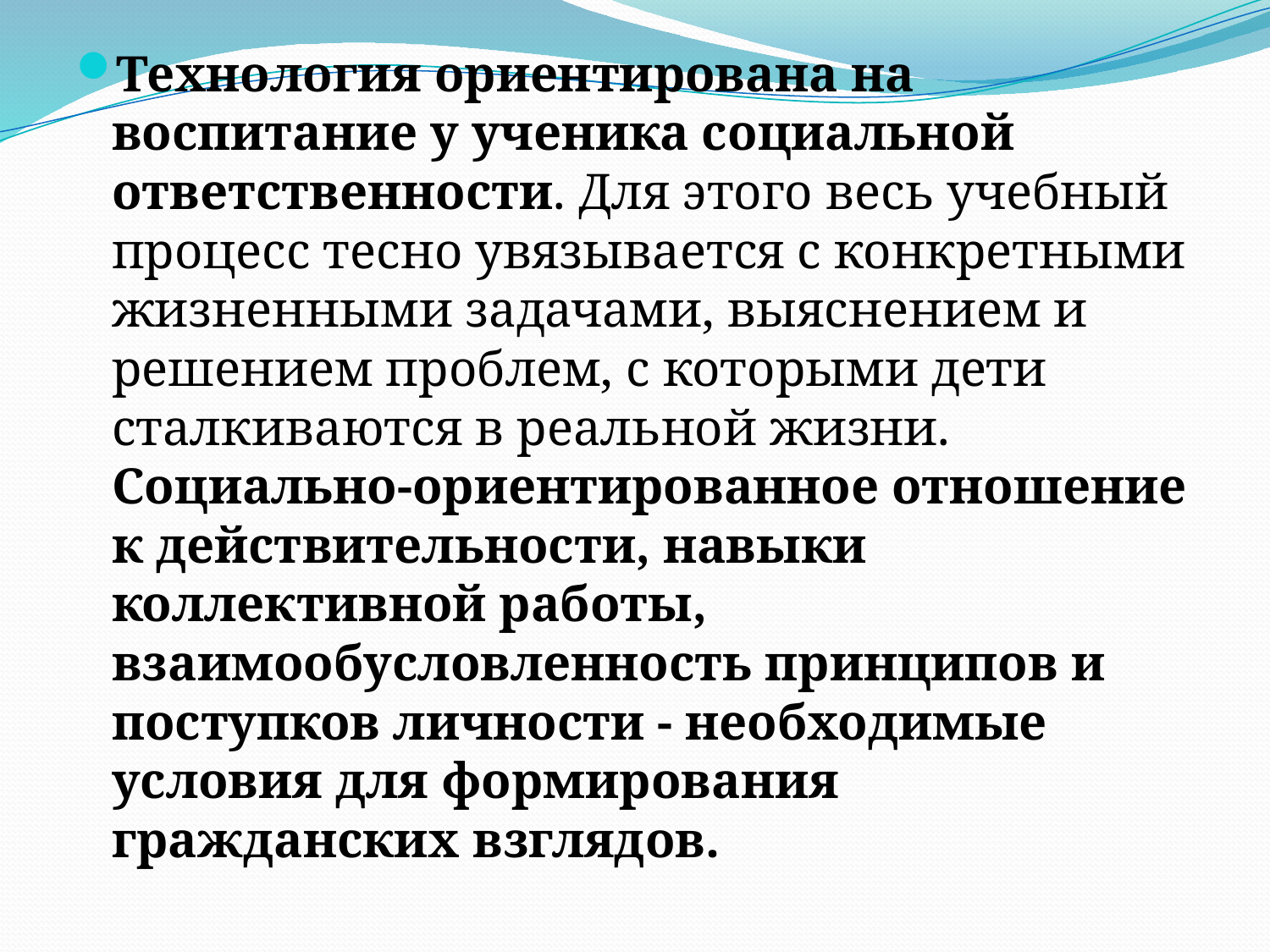

Технология ориентирована на воспитание у ученика социальной ответственности. Для этого весь учебный процесс тесно увязывается с конкретными жизненными задачами, выяснением и решением проблем, с которыми дети сталкиваются в реальной жизни. Социально-ориентированное отношение к действительности, навыки коллективной работы, взаимообусловленность принципов и поступков личности - необходимые условия для формирования гражданских взглядов.

#